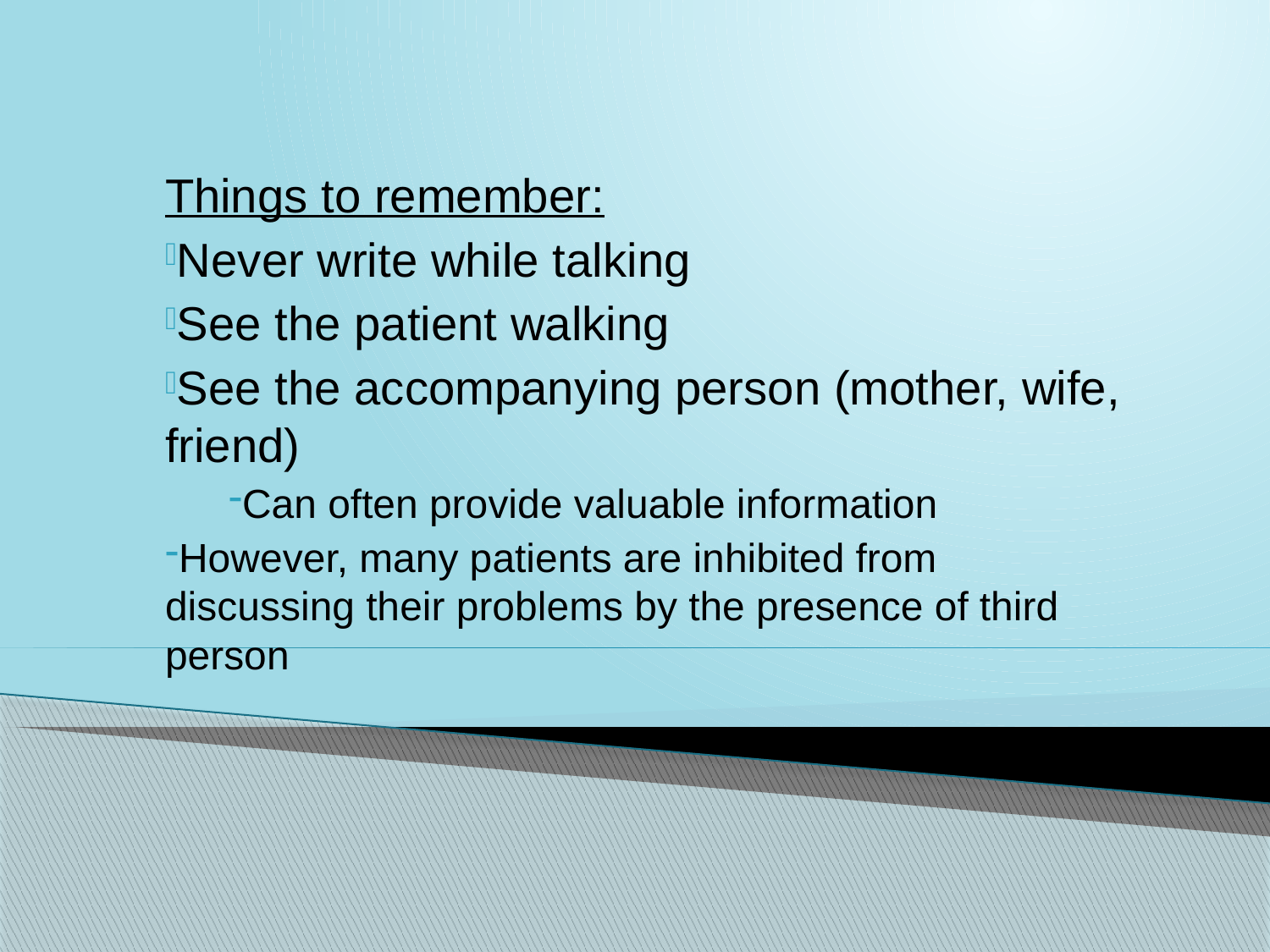

Things to remember:
Never write while talking
See the patient walking
See the accompanying person (mother, wife, friend)
Can often provide valuable information
However, many patients are inhibited from discussing their problems by the presence of third person